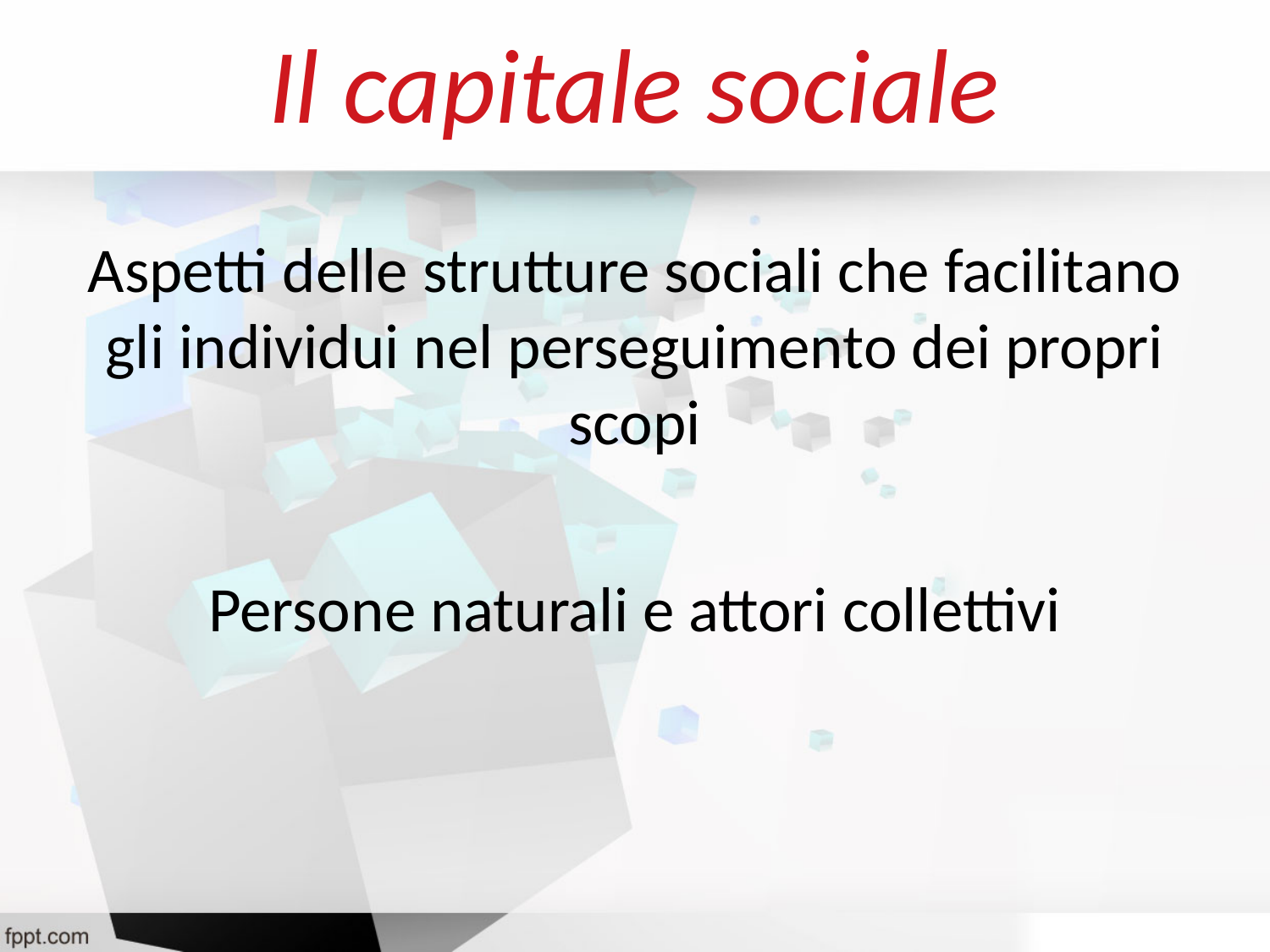

Aspetti delle strutture sociali che facilitano gli individui nel perseguimento dei propri scopi

Persone naturali e attori collettivi
Il capitale sociale